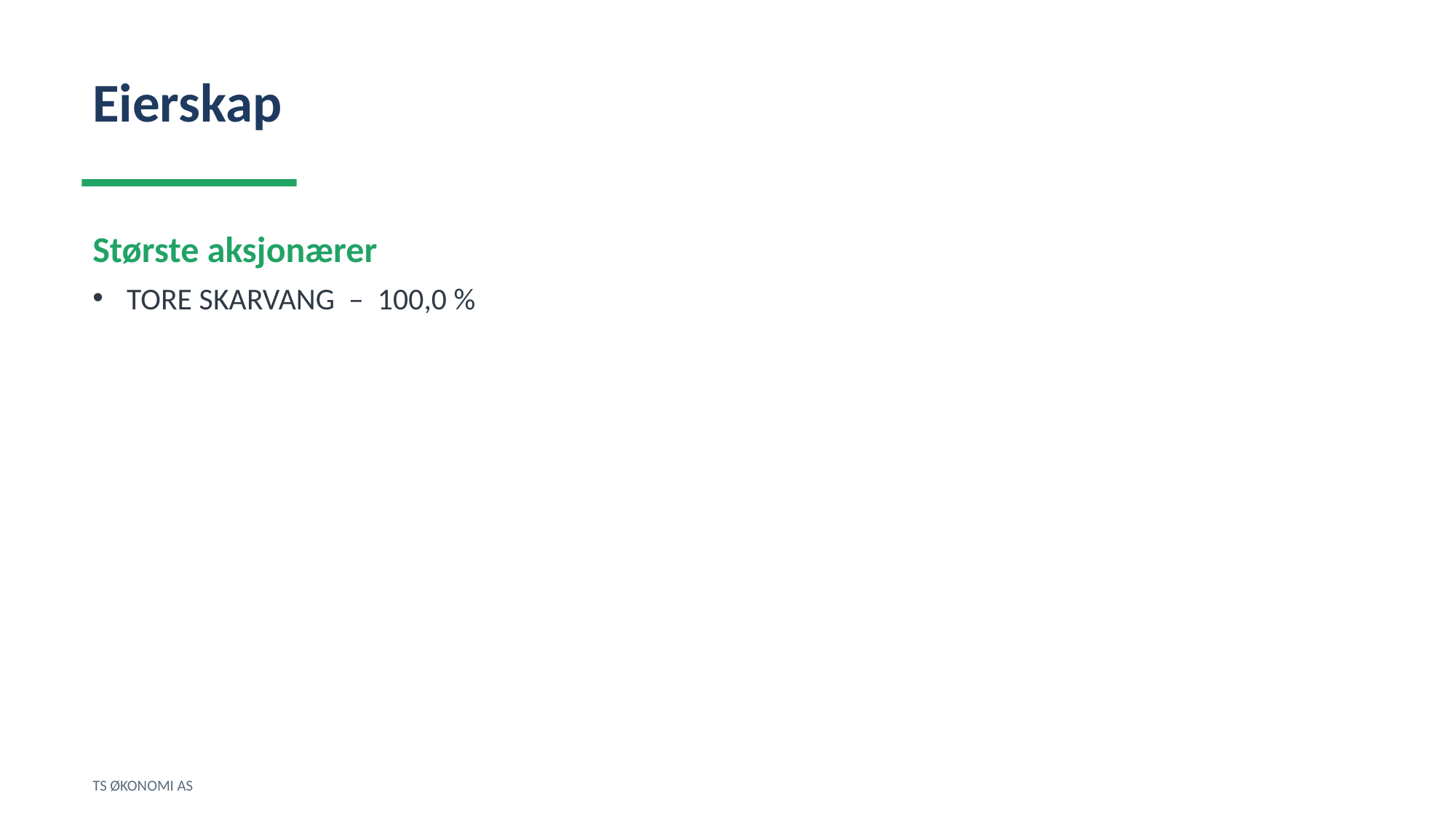

Eierskap

Største aksjonærer
TORE SKARVANG  –  100,0 %
TS ØKONOMI AS